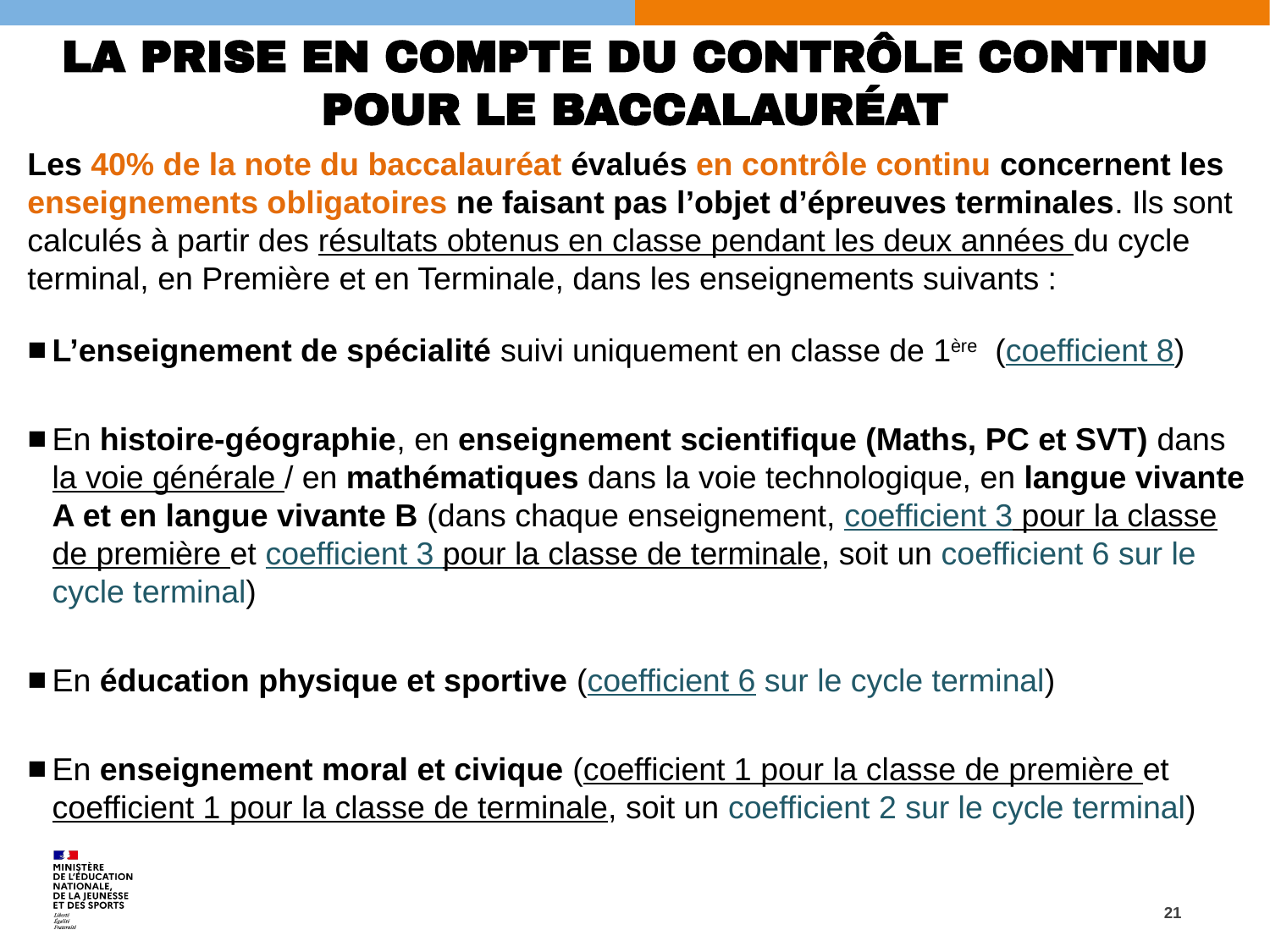

La prise en compte du contrôle continu pour le Baccalauréat
Les 40% de la note du baccalauréat évalués en contrôle continu concernent les enseignements obligatoires ne faisant pas l’objet d’épreuves terminales. Ils sont calculés à partir des résultats obtenus en classe pendant les deux années du cycle terminal, en Première et en Terminale, dans les enseignements suivants :

L’enseignement de spécialité suivi uniquement en classe de 1ère  (coefficient 8)

En histoire-géographie, en enseignement scientifique (Maths, PC et SVT) dans la voie générale / en mathématiques dans la voie technologique, en langue vivante A et en langue vivante B (dans chaque enseignement, coefficient 3 pour la classe de première et coefficient 3 pour la classe de terminale, soit un coefficient 6 sur le cycle terminal)

En éducation physique et sportive (coefficient 6 sur le cycle terminal)

En enseignement moral et civique (coefficient 1 pour la classe de première et coefficient 1 pour la classe de terminale, soit un coefficient 2 sur le cycle terminal)
21